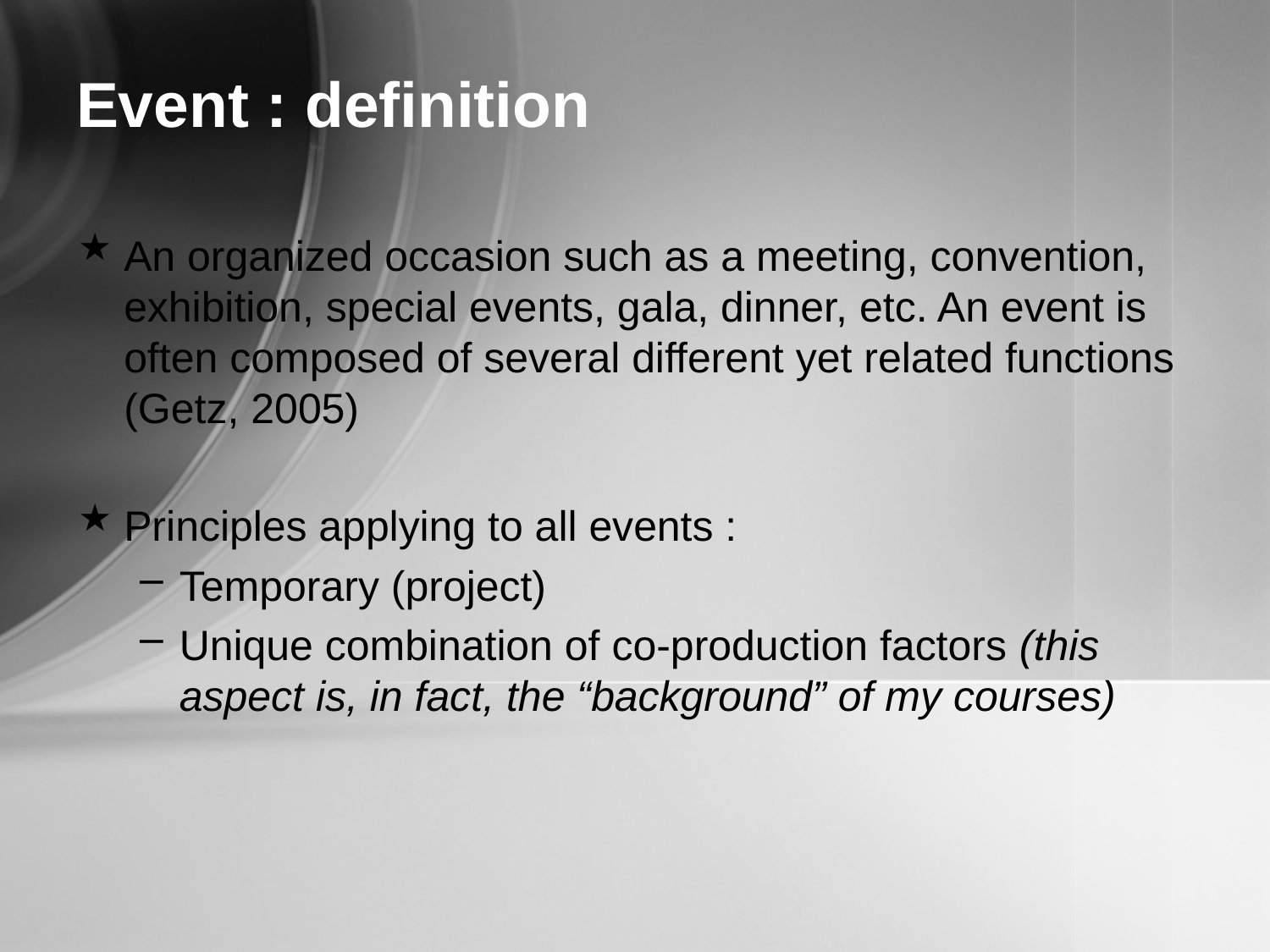

An organized occasion such as a meeting, convention, exhibition, special events, gala, dinner, etc. An event is often composed of several different yet related functions (Getz, 2005)

Principles applying to all events :
Temporary (project)
Unique combination of co-production factors (this aspect is, in fact, the “background” of my courses)

Event : definition